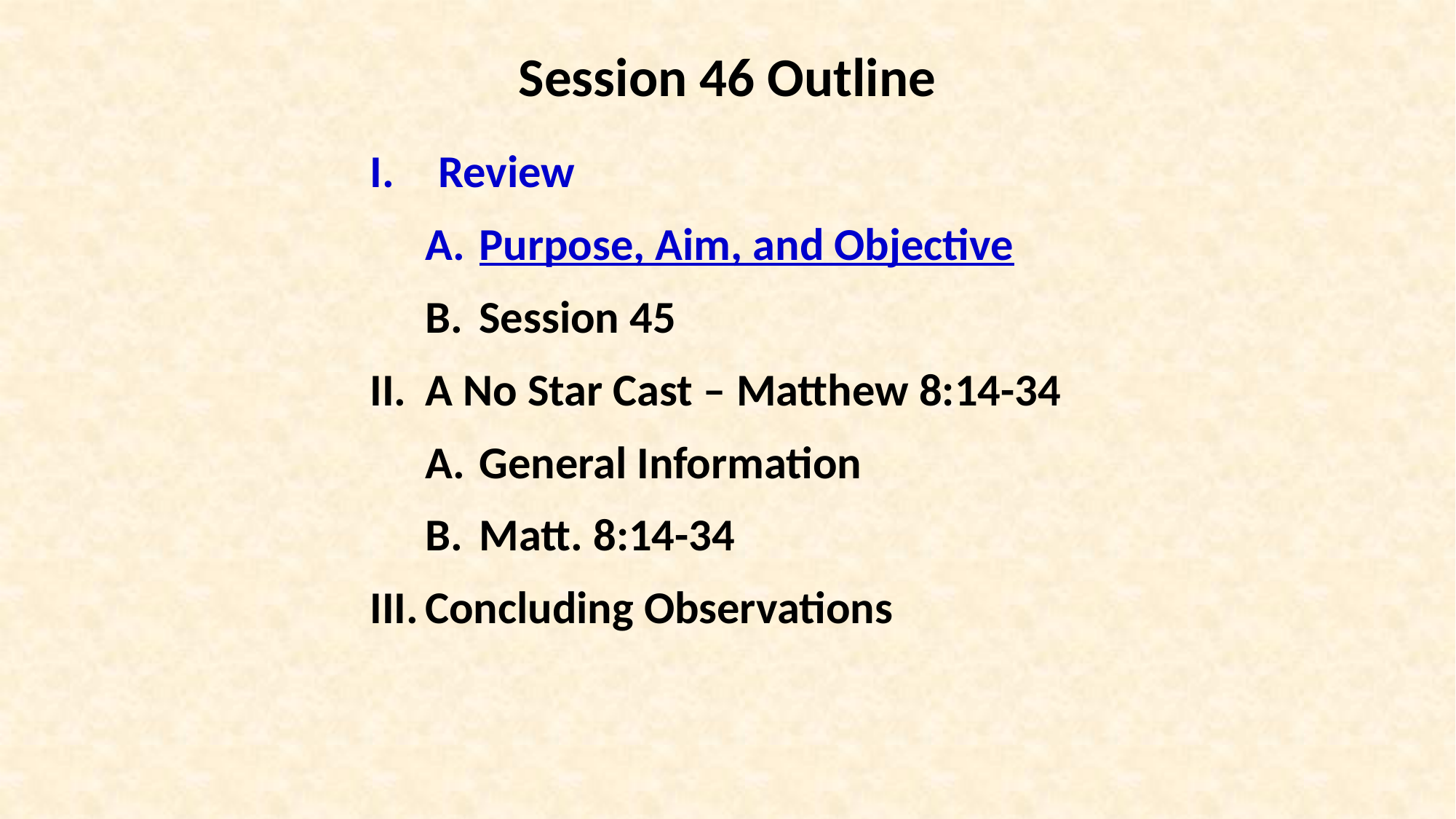

Session 46 Outline
Review
Purpose, Aim, and Objective
Session 45
A No Star Cast – Matthew 8:14-34
General Information
Matt. 8:14-34
Concluding Observations